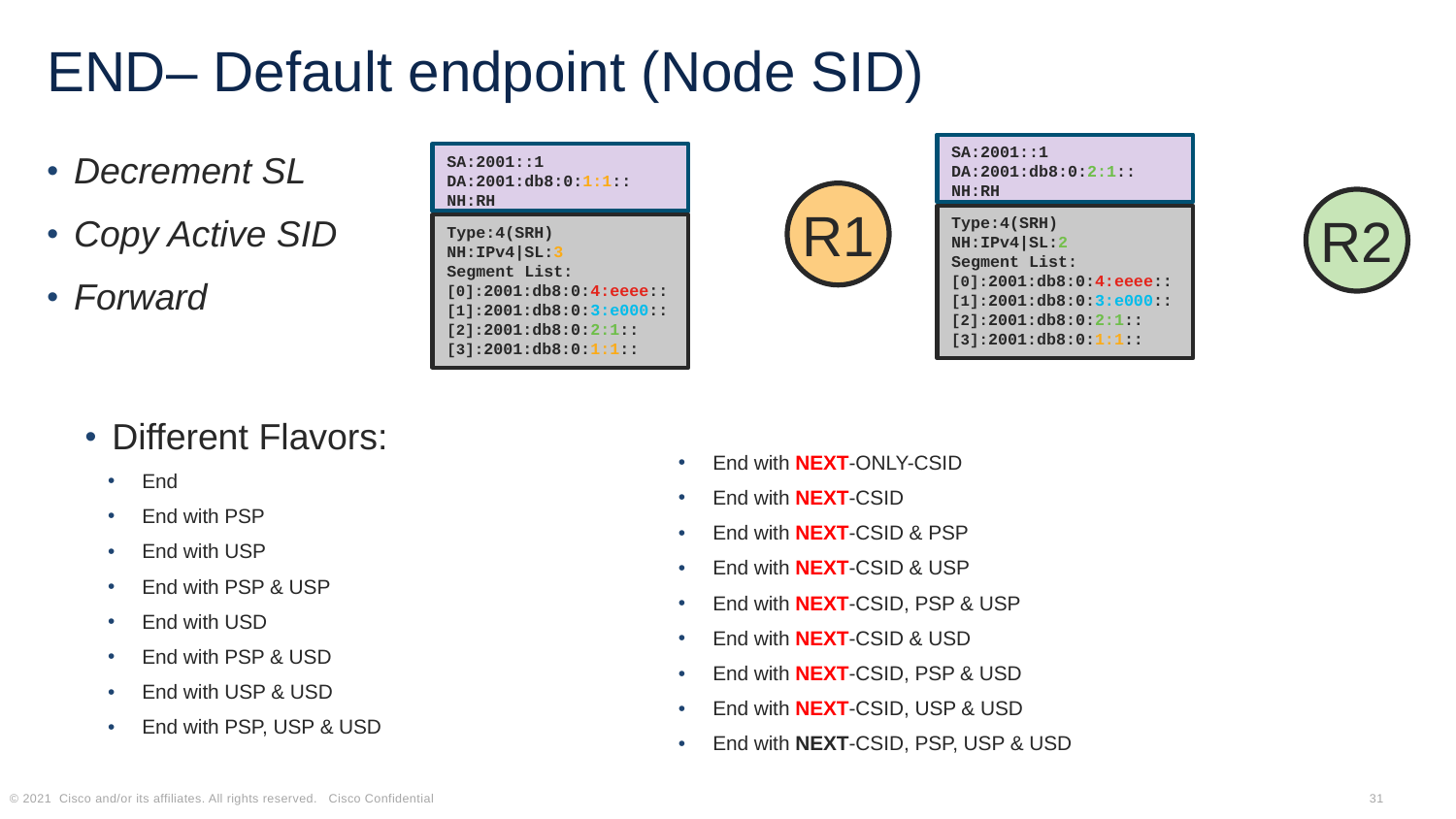

END– Default endpoint (Node SID)
SA:2001::1
DA:2001:db8:0:2:1::
NH:RH
Decrement SL
Copy Active SID
Forward
SA:2001::1
DA:2001:db8:0:1:1::
NH:RH
R1
R2
Type:4(SRH)
NH:IPv4|SL:2
Segment List:
[0]:2001:db8:0:4:eeee::
[1]:2001:db8:0:3:e000::
[2]:2001:db8:0:2:1::
[3]:2001:db8:0:1:1::

Type:4(SRH)
NH:IPv4|SL:3
Segment List:
[0]:2001:db8:0:4:eeee::
[1]:2001:db8:0:3:e000::
[2]:2001:db8:0:2:1::
[3]:2001:db8:0:1:1::

Different Flavors:
End
End with PSP
End with USP
End with PSP & USP
End with USD
End with PSP & USD
End with USP & USD
End with PSP, USP & USD

End with NEXT-ONLY-CSID
End with NEXT-CSID
End with NEXT-CSID & PSP
End with NEXT-CSID & USP
End with NEXT-CSID, PSP & USP
End with NEXT-CSID & USD
End with NEXT-CSID, PSP & USD
End with NEXT-CSID, USP & USD
End with NEXT-CSID, PSP, USP & USD